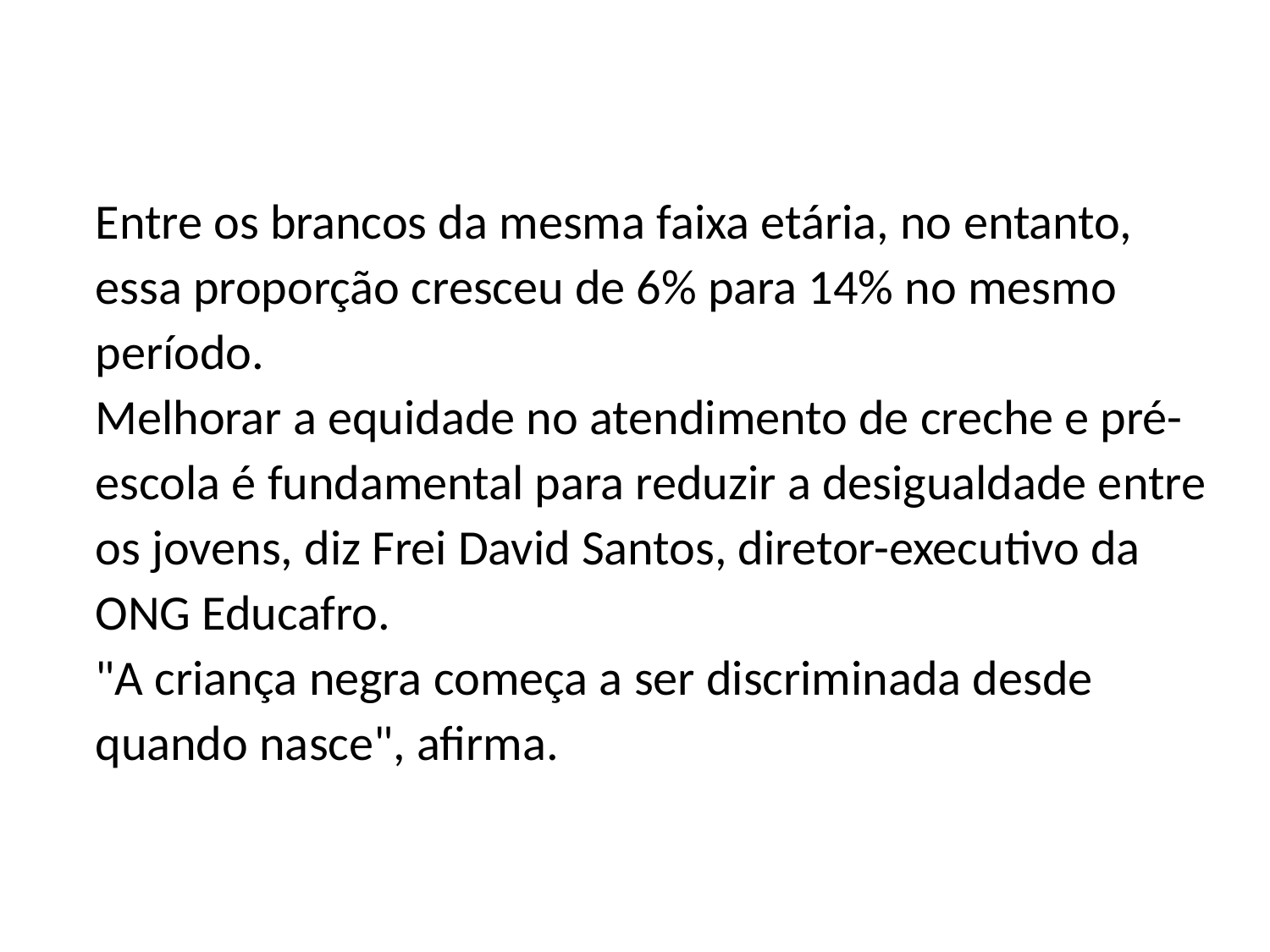

Entre os brancos da mesma faixa etária, no entanto, essa proporção cresceu de 6% para 14% no mesmo período.
Melhorar a equidade no atendimento de creche e pré-escola é fundamental para reduzir a desigualdade entre os jovens, diz Frei David Santos, diretor-executivo da ONG Educafro.
"A criança negra começa a ser discriminada desde quando nasce", afirma.